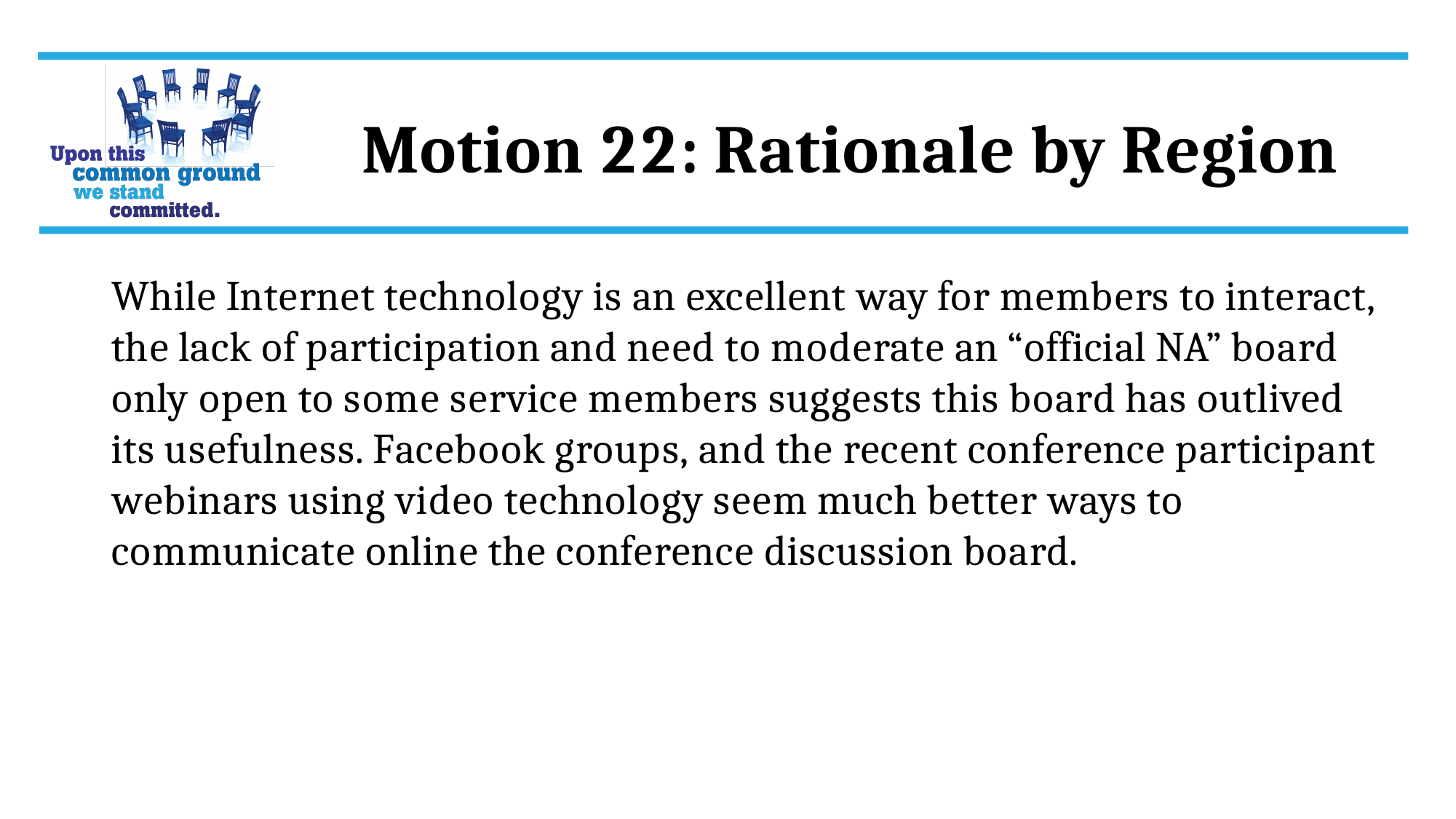

Motion 22: Rationale by Region
While Internet technology is an excellent way for members to interact, the lack of participation and need to moderate an “official NA” board only open to some service members suggests this board has outlived its usefulness. Facebook groups, and the recent conference participant webinars using video technology seem much better ways to communicate online the conference discussion board.